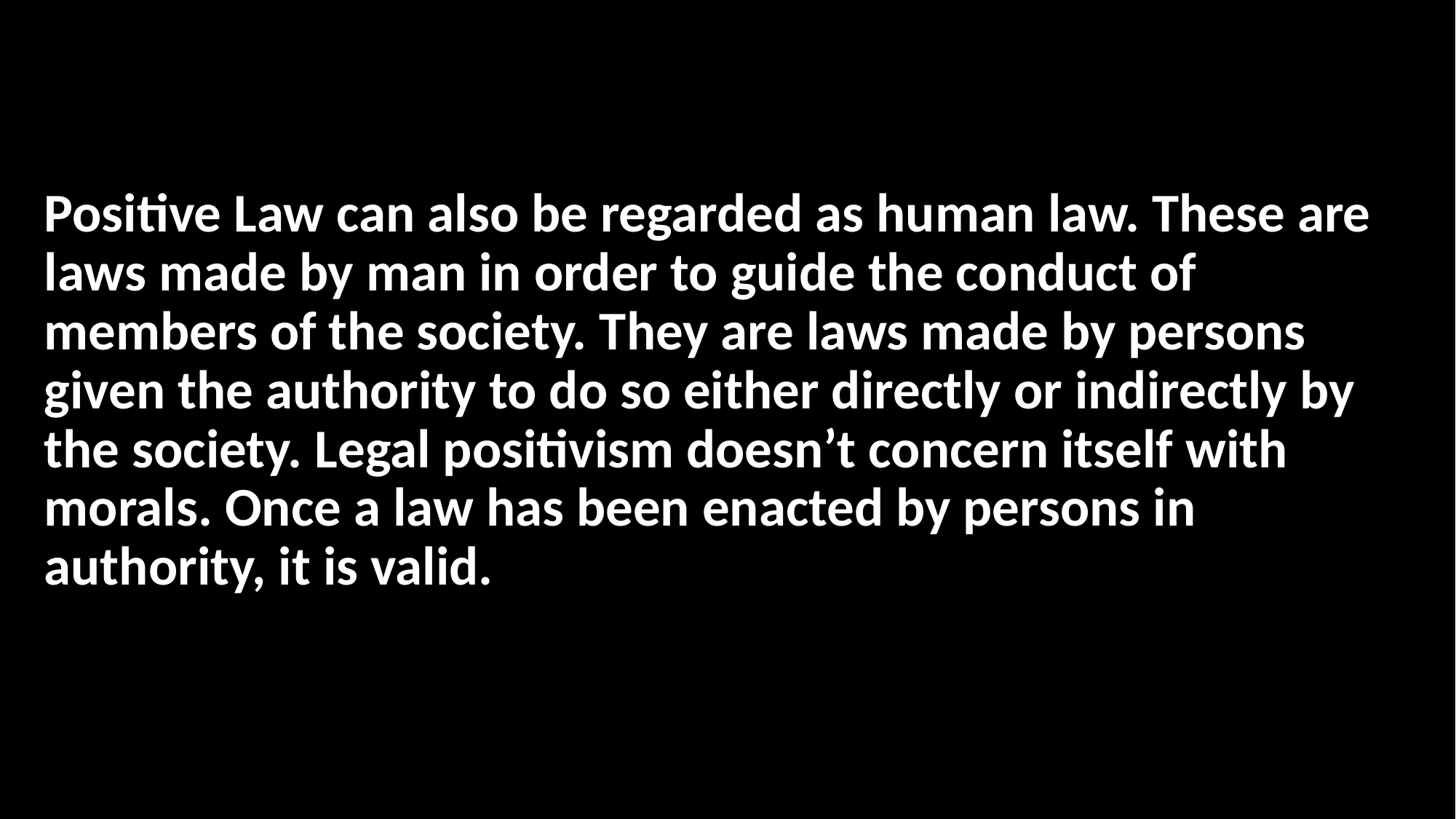

Positive Law can also be regarded as human law. These are laws made by man in order to guide the conduct of members of the society. They are laws made by persons given the authority to do so either directly or indirectly by the society. Legal positivism doesn’t concern itself with morals. Once a law has been enacted by persons in authority, it is valid.